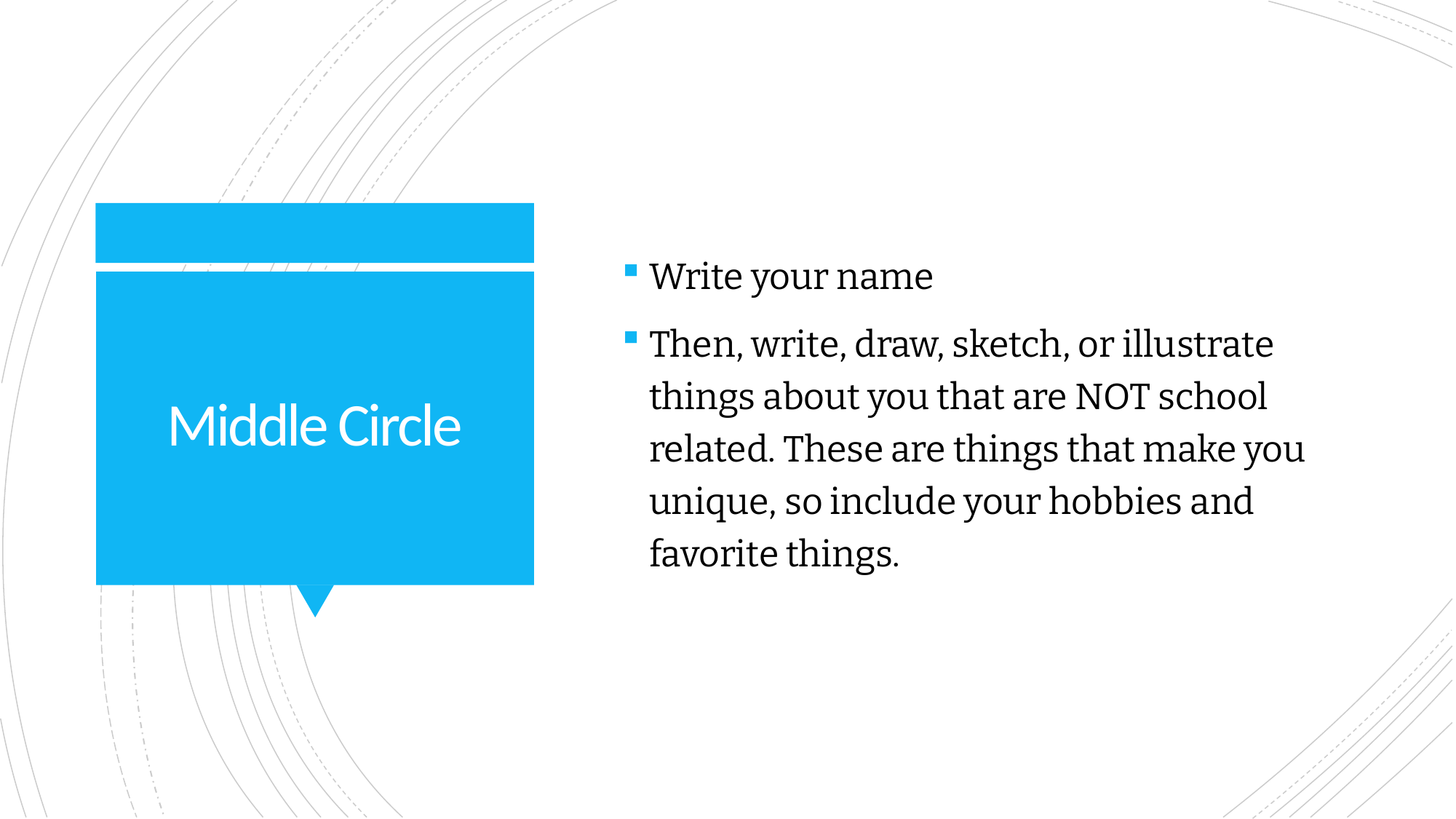

Write your name
Then, write, draw, sketch, or illustrate things about you that are NOT school related. These are things that make you unique, so include your hobbies and favorite things.
# Middle Circle